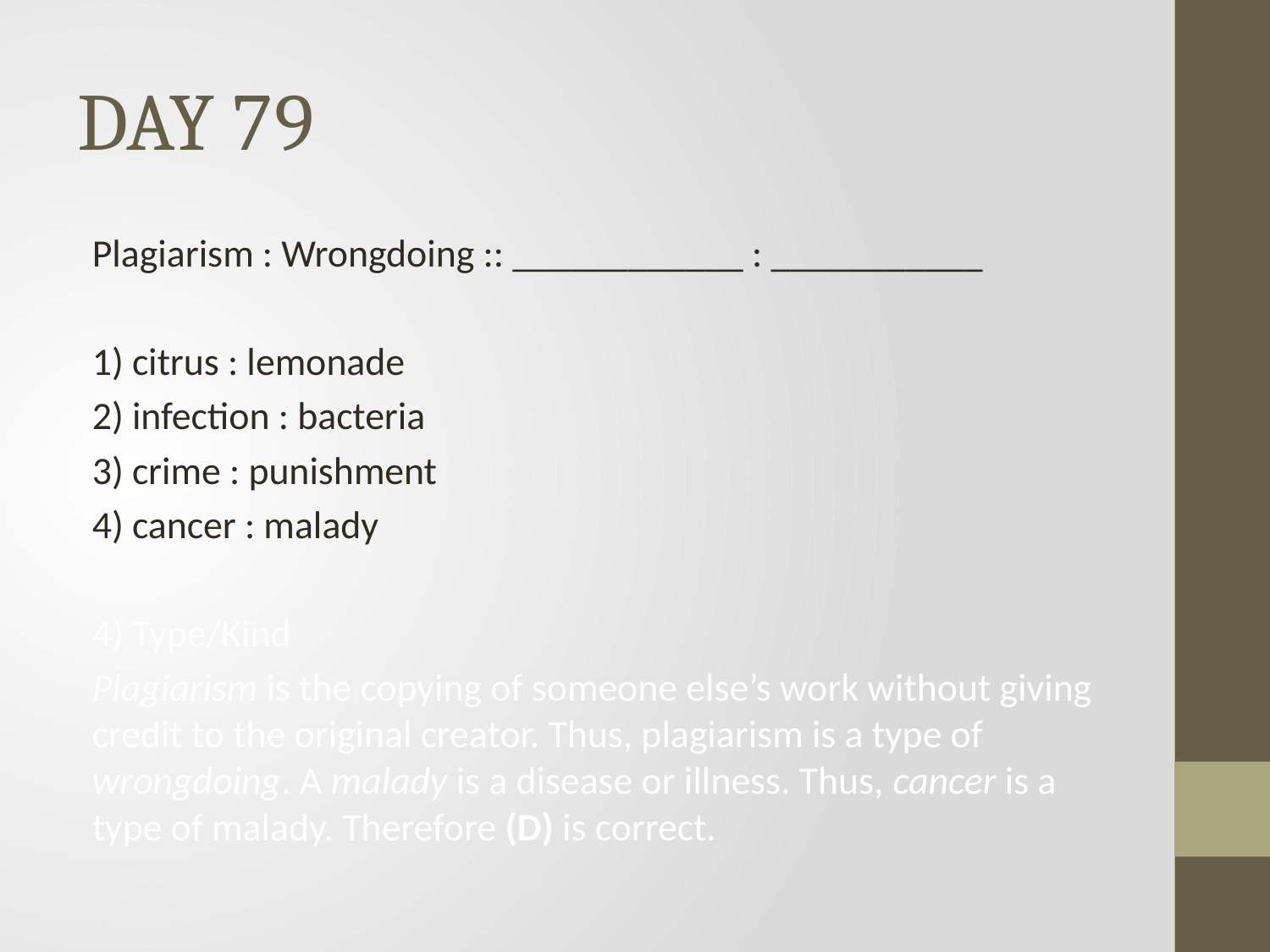

# DAY 79
Plagiarism : Wrongdoing :: ____________ : ___________

1) citrus : lemonade
2) infection : bacteria
3) crime : punishment
4) cancer : malady

4) Type/Kind
Plagiarism is the copying of someone else’s work without giving credit to the original creator. Thus, plagiarism is a type of wrongdoing. A malady is a disease or illness. Thus, cancer is a type of malady. Therefore (D) is correct.